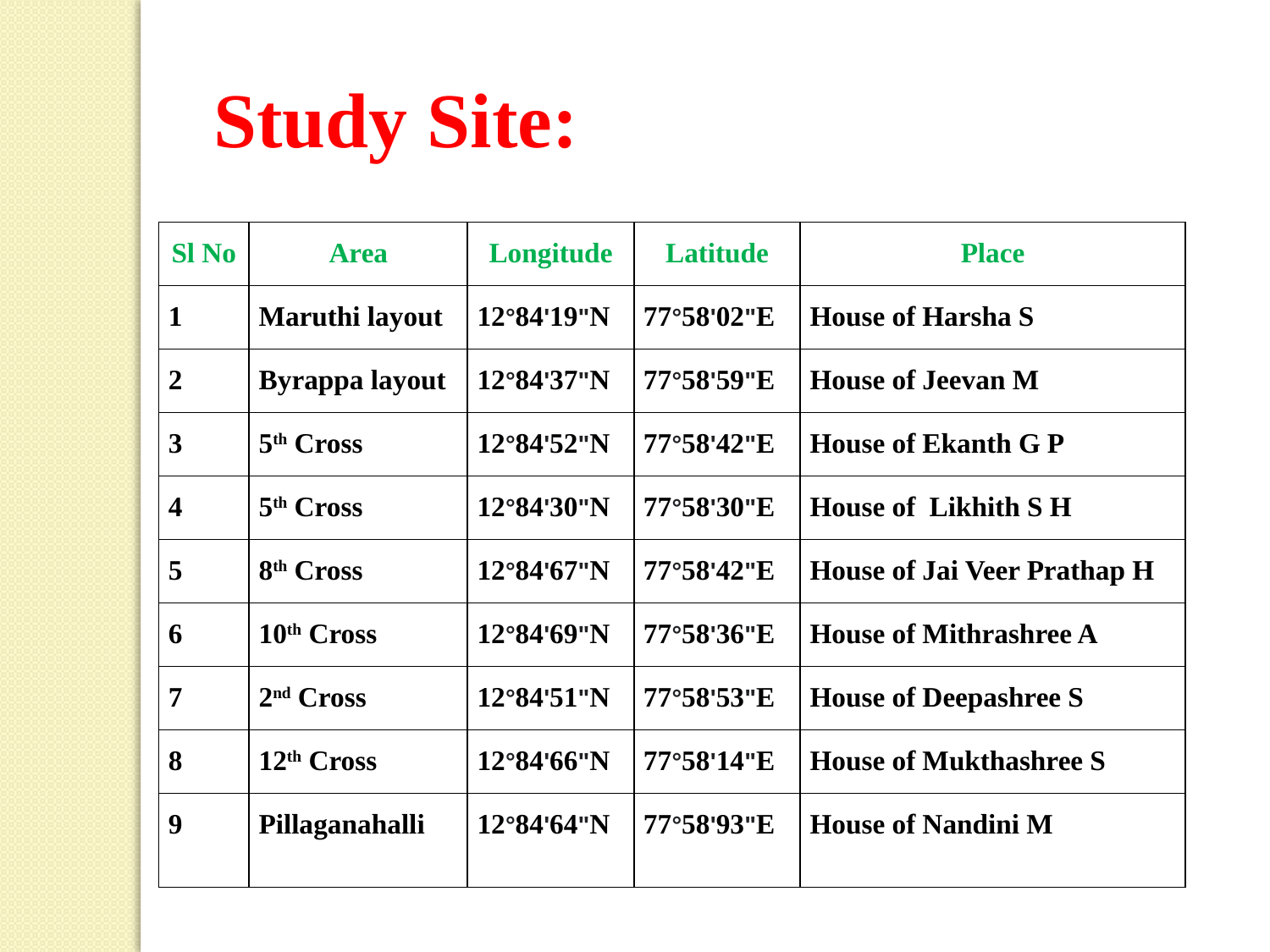

Study Site:
| Sl No | Area | Longitude | Latitude | Place |
| --- | --- | --- | --- | --- |
| 1 | Maruthi layout | 12°84'19"N | 77°58'02"E | House of Harsha S |
| 2 | Byrappa layout | 12°84'37"N | 77°58'59"E | House of Jeevan M |
| 3 | 5th Cross | 12°84'52"N | 77°58'42"E | House of Ekanth G P |
| 4 | 5th Cross | 12°84'30"N | 77°58'30"E | House of Likhith S H |
| 5 | 8th Cross | 12°84'67"N | 77°58'42"E | House of Jai Veer Prathap H |
| 6 | 10th Cross | 12°84'69"N | 77°58'36"E | House of Mithrashree A |
| 7 | 2nd Cross | 12°84'51"N | 77°58'53"E | House of Deepashree S |
| 8 | 12th Cross | 12°84'66"N | 77°58'14"E | House of Mukthashree S |
| 9 | Pillaganahalli | 12°84'64"N | 77°58'93"E | House of Nandini M |